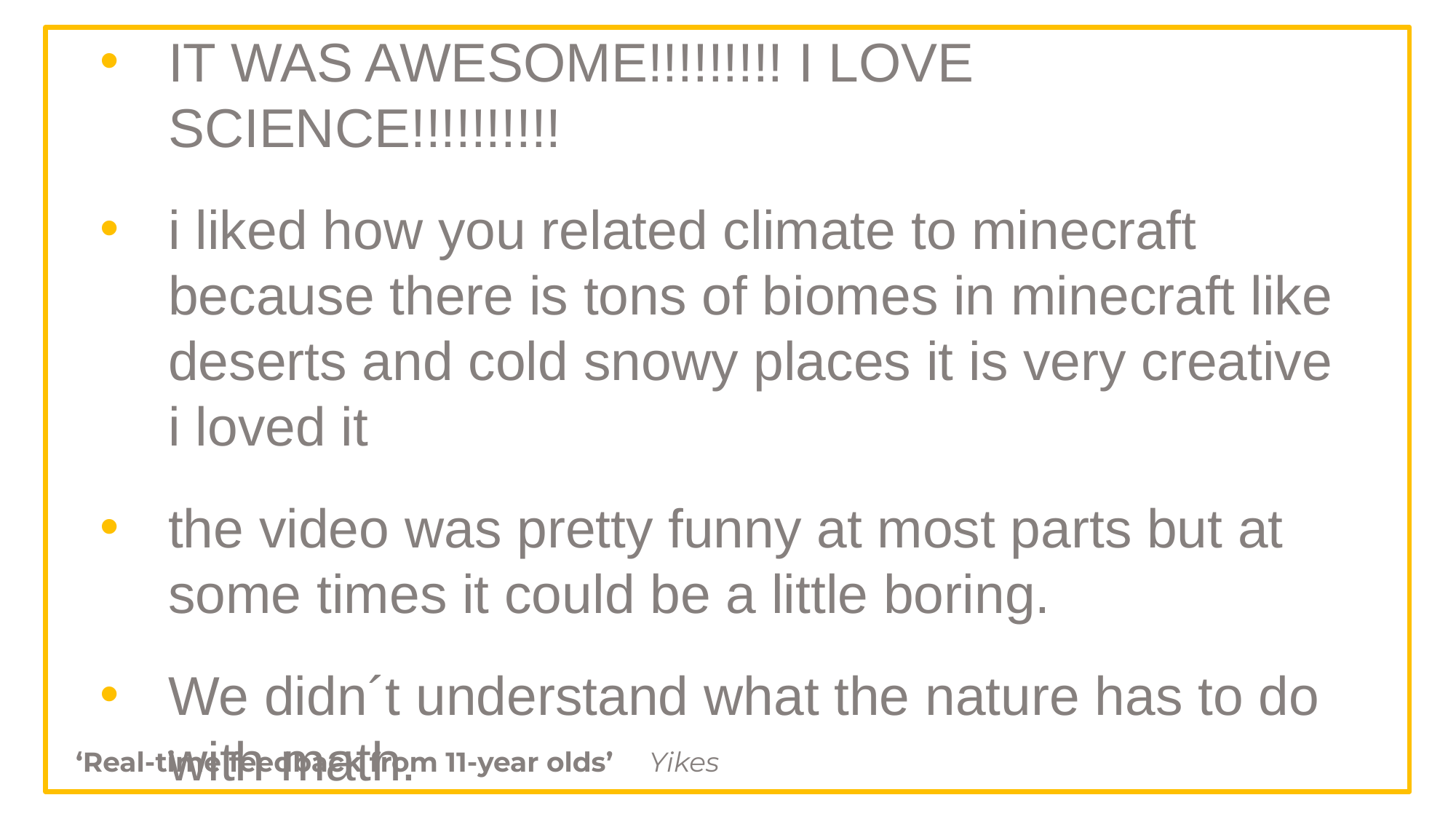

IT WAS AWESOME!!!!!!!!! I LOVE SCIENCE!!!!!!!!!!
i liked how you related climate to minecraft because there is tons of biomes in minecraft like deserts and cold snowy places it is very creative i loved it
the video was pretty funny at most parts but at some times it could be a little boring.
We didn´t understand what the nature has to do with math.
​‘Real-time feedback from 11-year olds’     Yikes